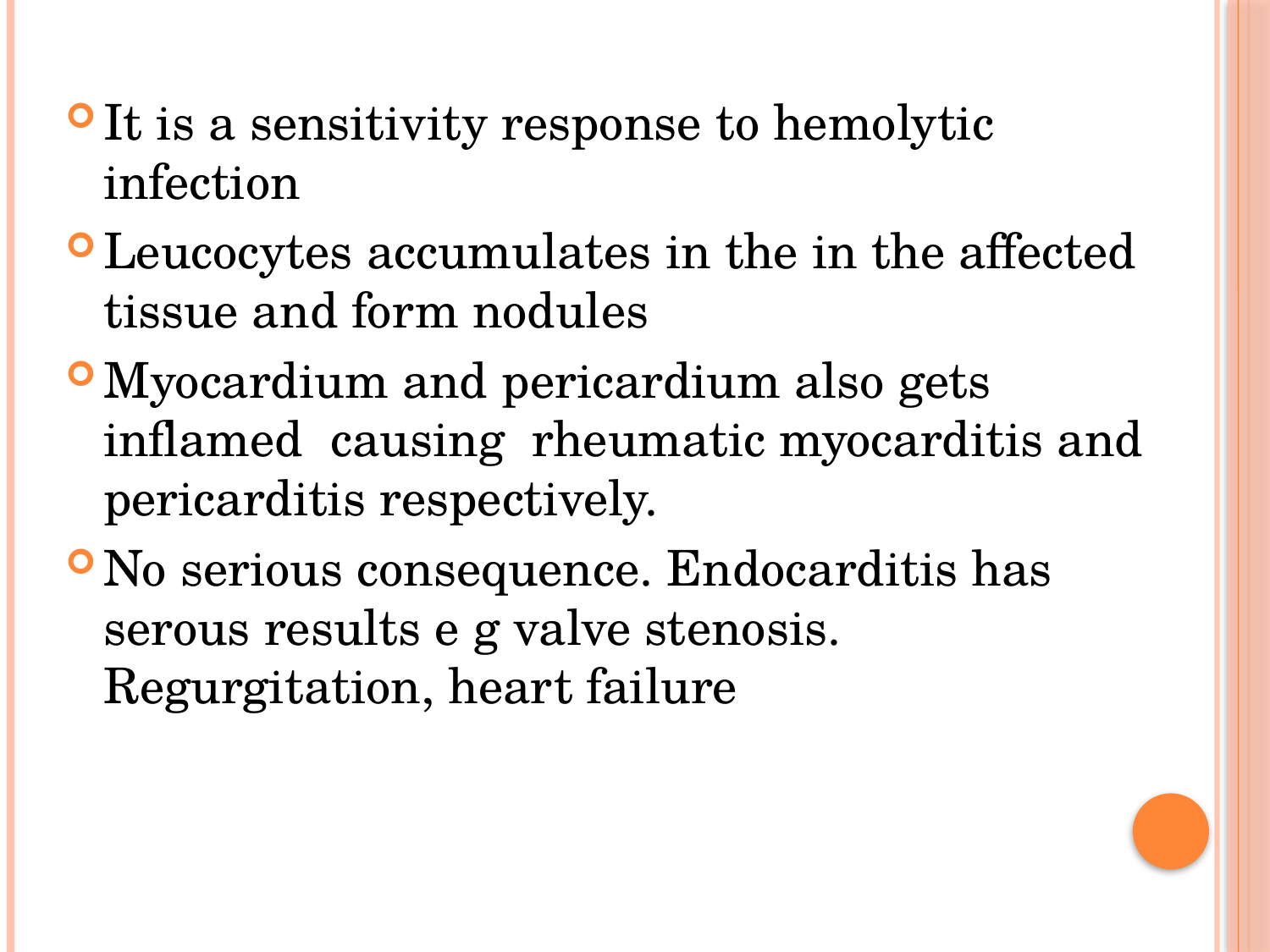

It is a sensitivity response to hemolytic infection
Leucocytes accumulates in the in the affected tissue and form nodules
Myocardium and pericardium also gets inflamed  causing  rheumatic myocarditis and pericarditis respectively.
No serious consequence. Endocarditis has serous results e g valve stenosis. Regurgitation, heart failure